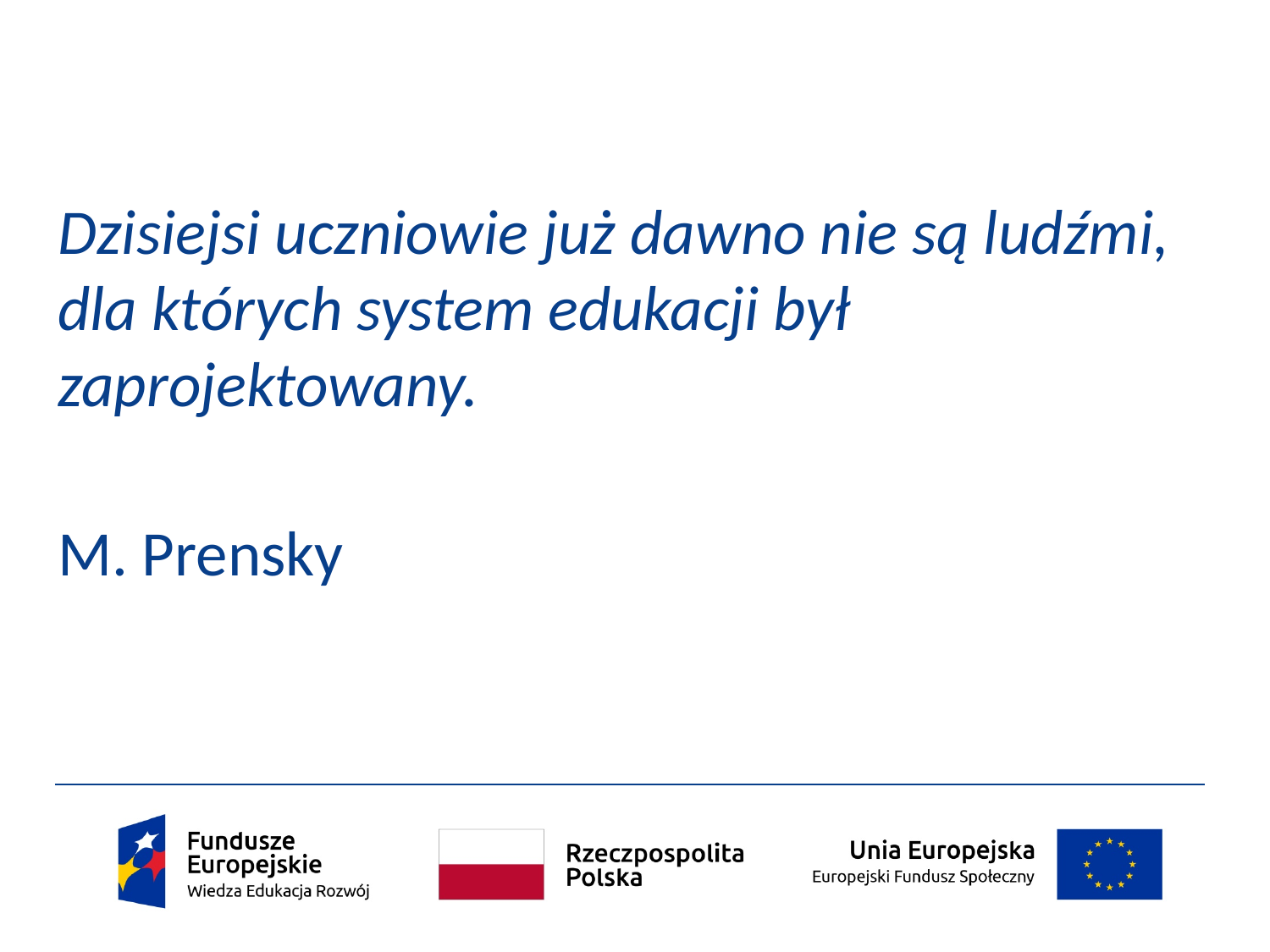

# Dzisiejsi uczniowie już dawno nie są ludźmi, dla których system edukacji był zaprojektowany. M. Prensky